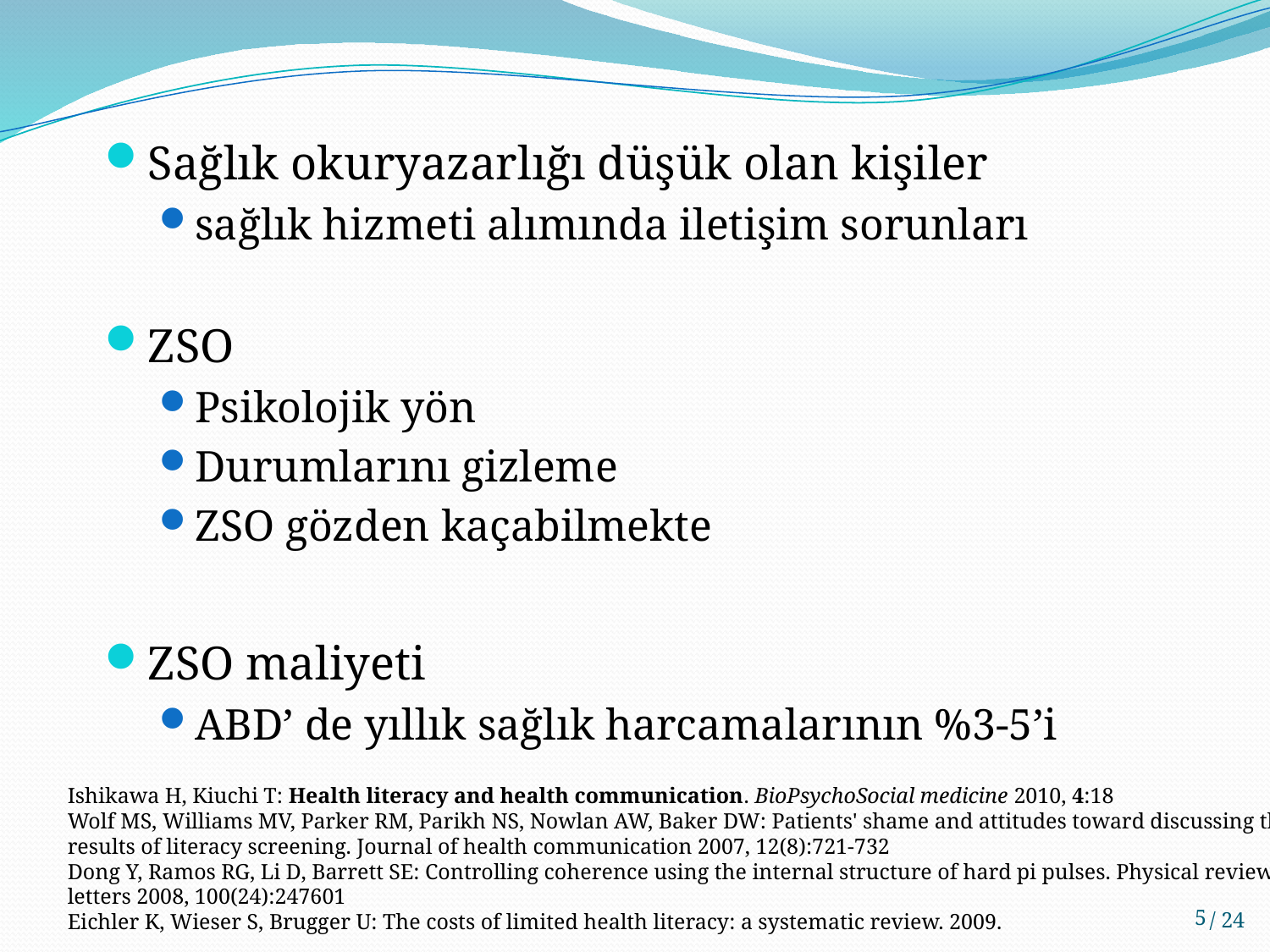

Sağlık okuryazarlığı düşük olan kişiler
sağlık hizmeti alımında iletişim sorunları

ZSO
Psikolojik yön
Durumlarını gizleme
ZSO gözden kaçabilmekte

ZSO maliyeti
ABD’ de yıllık sağlık harcamalarının %3-5’i

Ishikawa H, Kiuchi T: Health literacy and health communication. BioPsychoSocial medicine 2010, 4:18
Wolf MS, Williams MV, Parker RM, Parikh NS, Nowlan AW, Baker DW: Patients' shame and attitudes toward discussing the results of literacy screening. Journal of health communication 2007, 12(8):721-732
Dong Y, Ramos RG, Li D, Barrett SE: Controlling coherence using the internal structure of hard pi pulses. Physical review letters 2008, 100(24):247601
Eichler K, Wieser S, Brugger U: The costs of limited health literacy: a systematic review. 2009.

5
/ 24